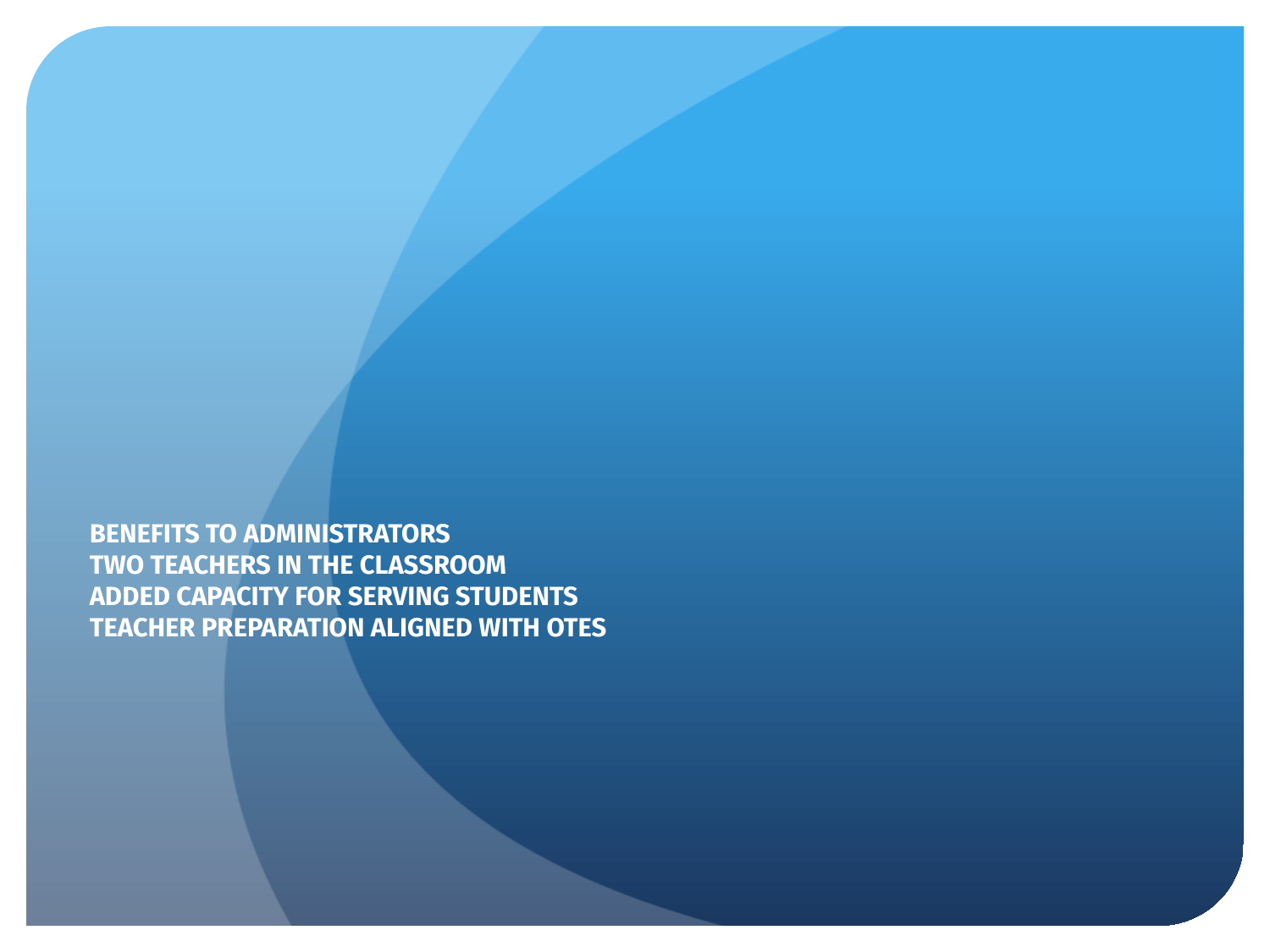

# BENEFITs to ADMINISTRATORS Two teachers in the classroom Added Capacity for serving students Teacher Preparation aligned with OTES